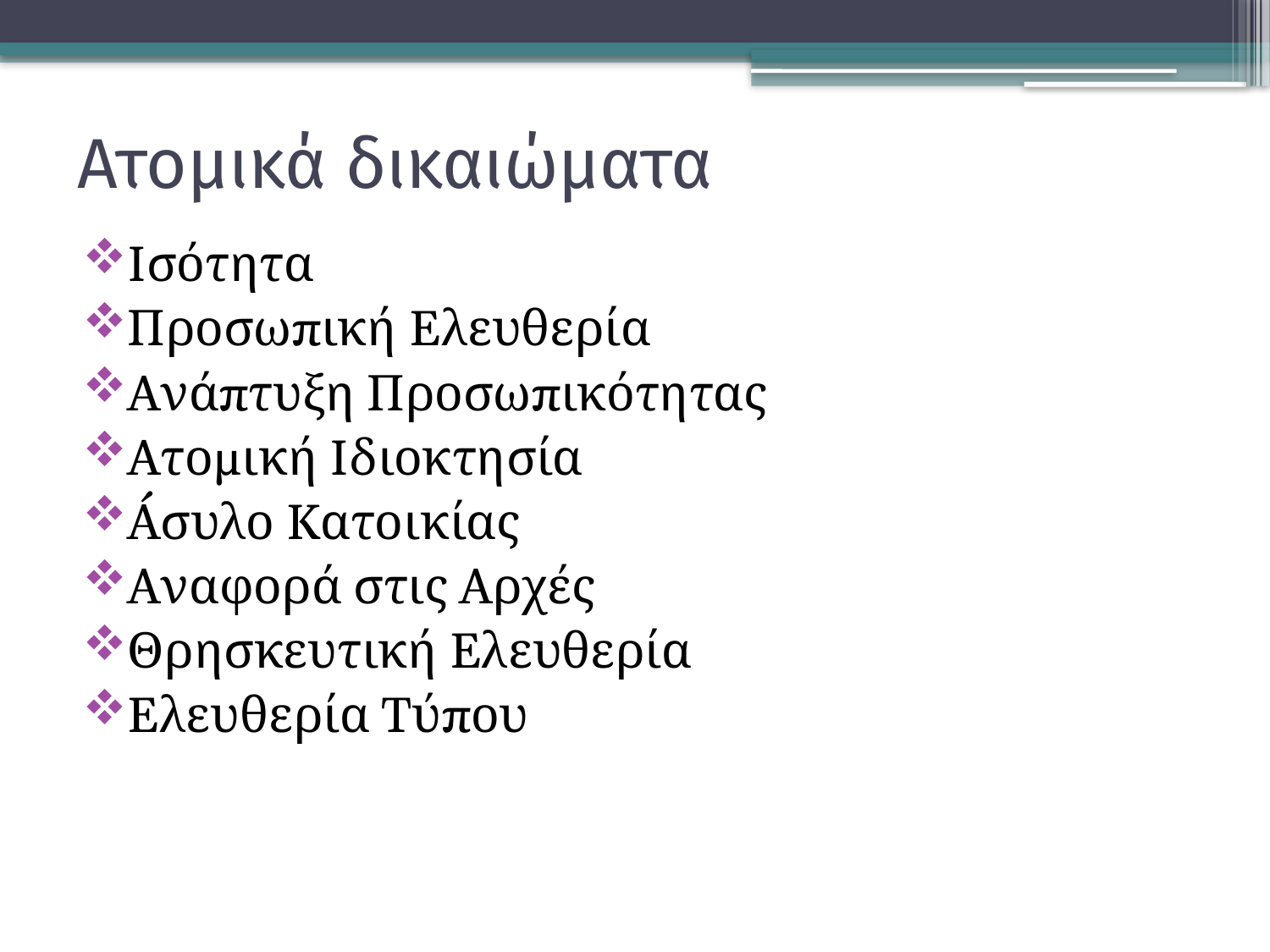

# Ατομικά δικαιώματα
Ισότητα
Προσωπική Ελευθερία
Ανάπτυξη Προσωπικότητας
Ατομική Ιδιοκτησία
Άσυλο Κατοικίας
Αναφορά στις Αρχές
Θρησκευτική Ελευθερία
Ελευθερία Τύπου